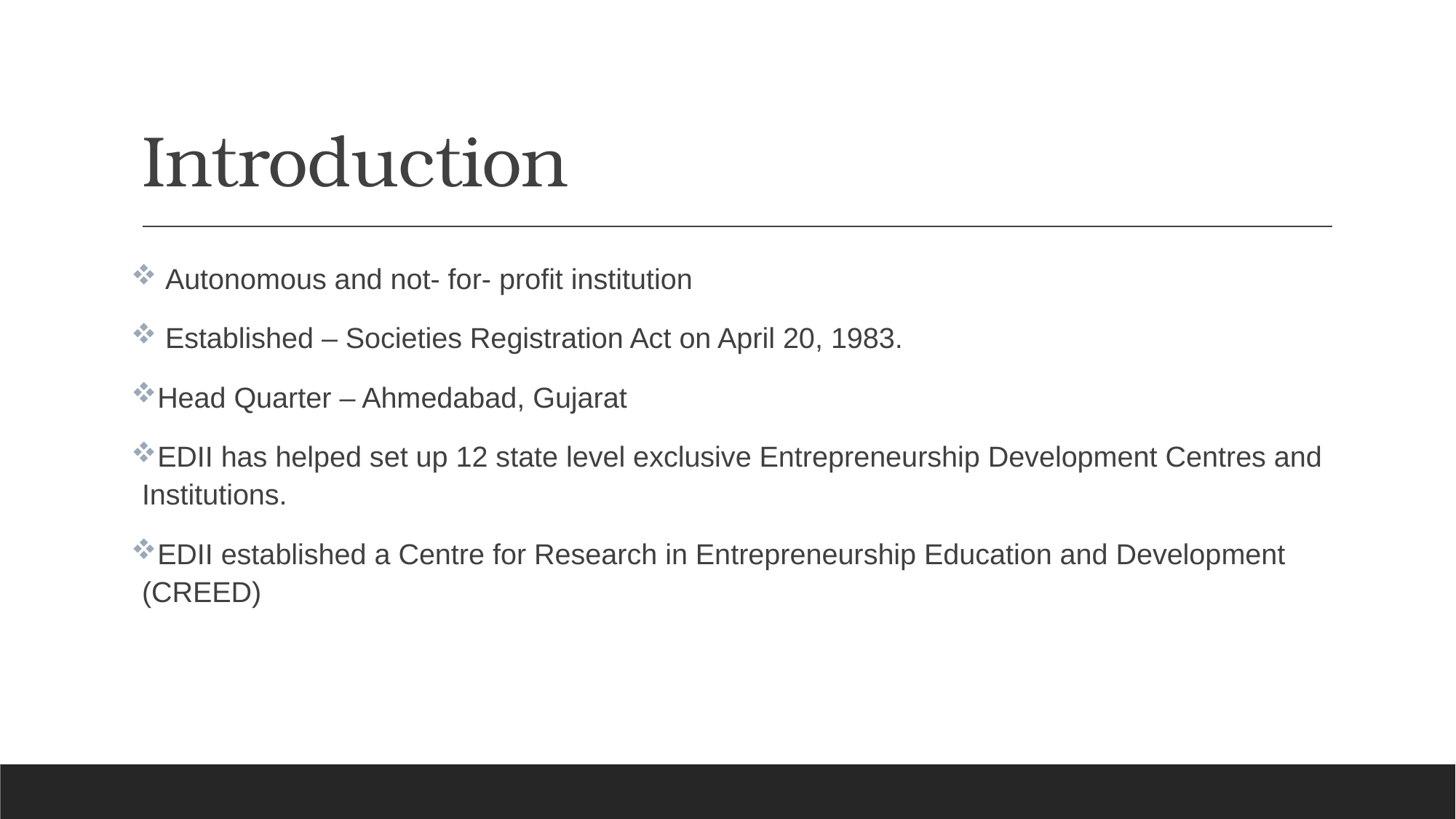

# Introduction
 Autonomous and not- for- profit institution
 Established – Societies Registration Act on April 20, 1983.
Head Quarter – Ahmedabad, Gujarat
EDII has helped set up 12 state level exclusive Entrepreneurship Development Centres and  Institutions.
EDII established a Centre for Research in Entrepreneurship Education and Development (CREED)